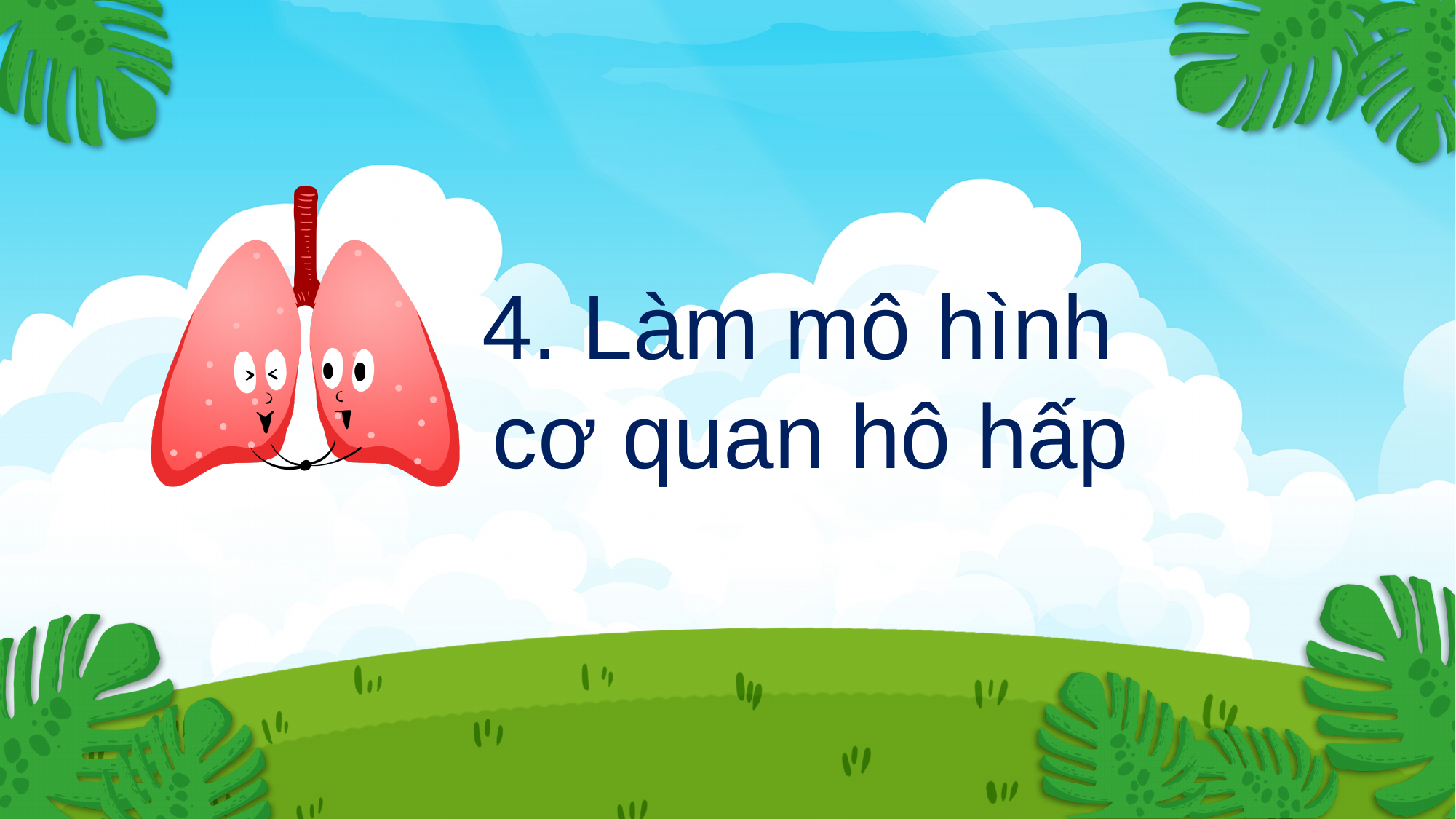

4. Làm mô hình
 cơ quan hô hấp